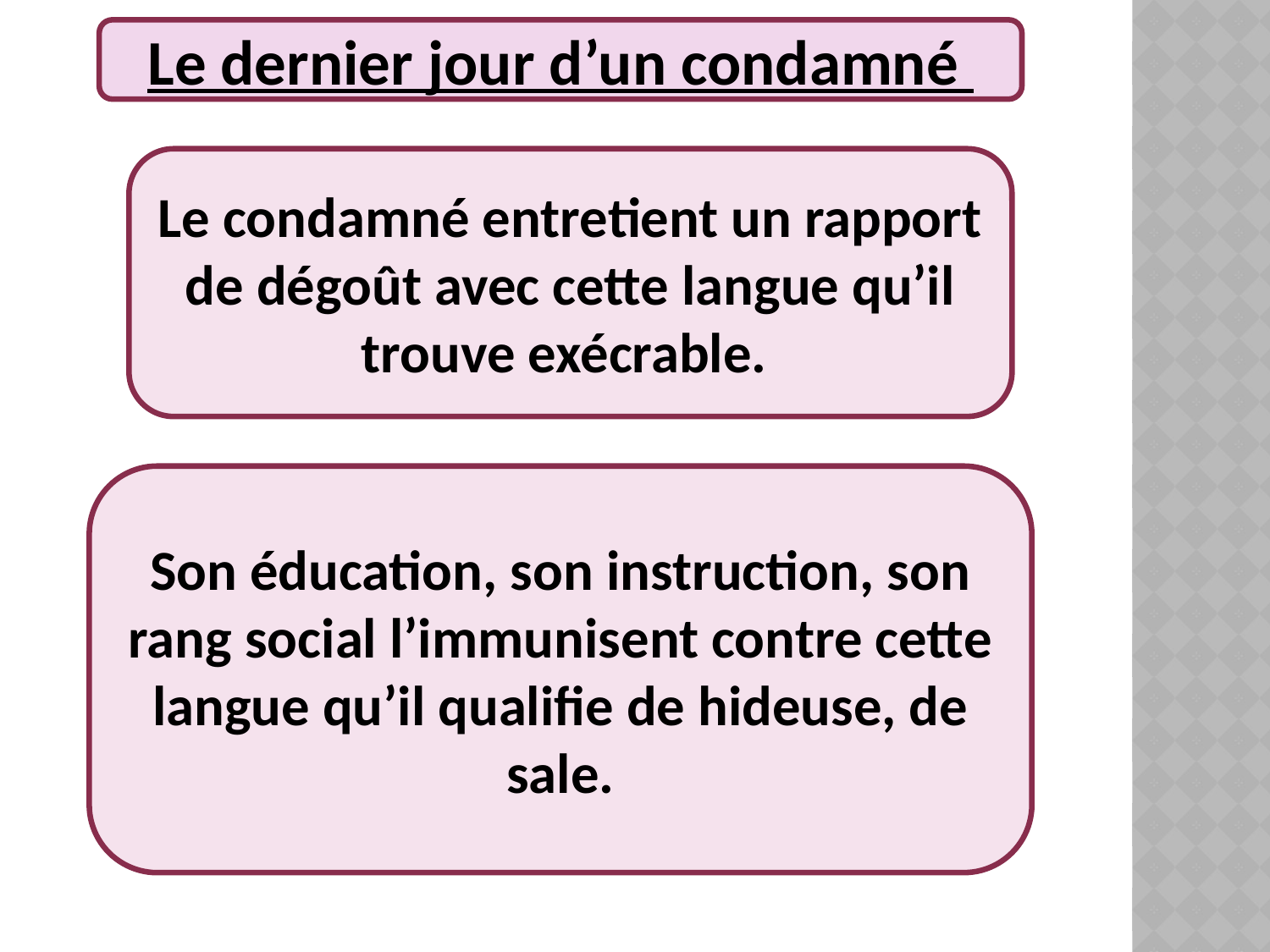

Le dernier jour d’un condamné
Le condamné entretient un rapport de dégoût avec cette langue qu’il trouve exécrable.
Son éducation, son instruction, son rang social l’immunisent contre cette langue qu’il qualifie de hideuse, de sale.